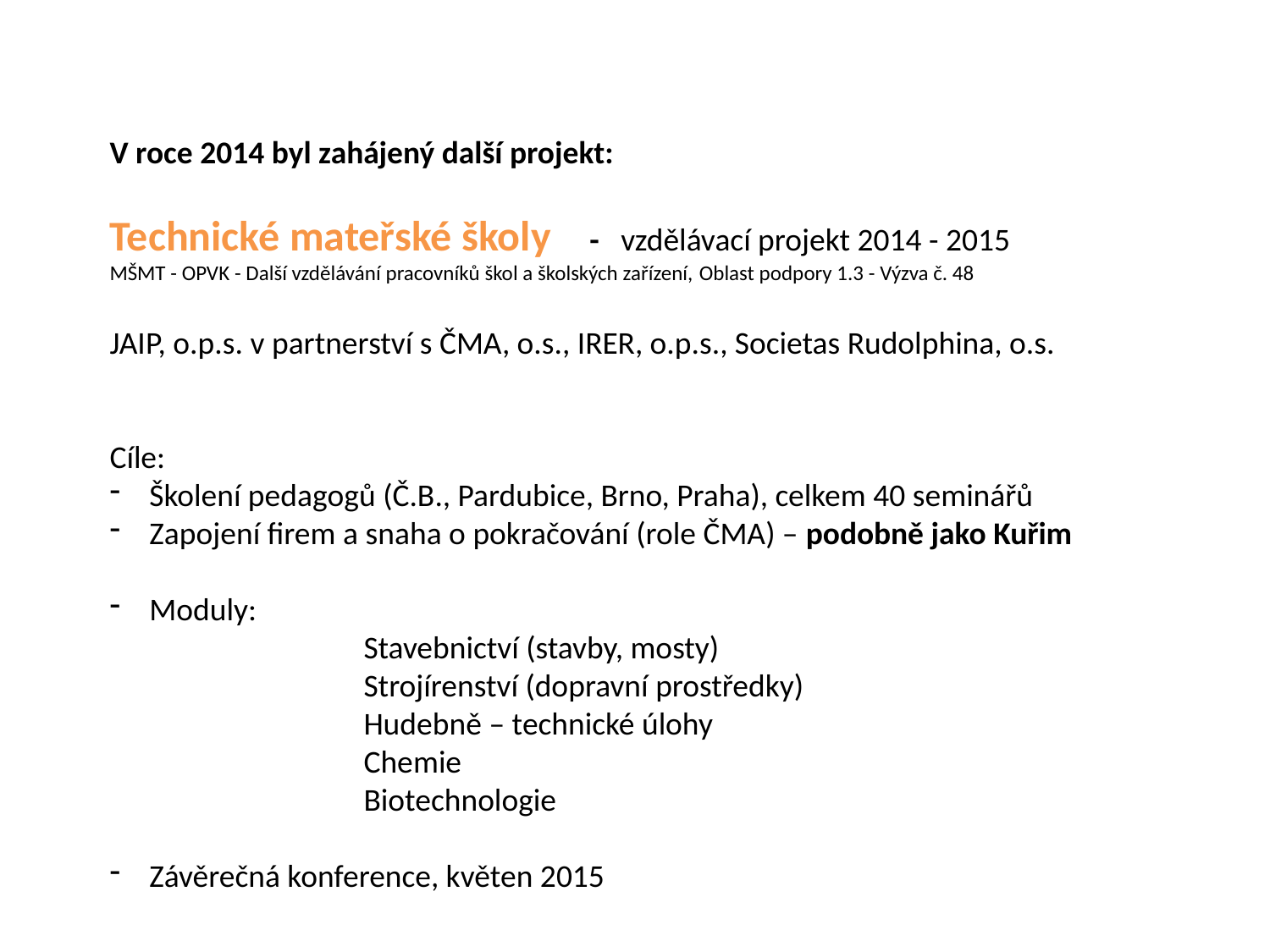

V roce 2014 byl zahájený další projekt:

Technické mateřské školy    -   vzdělávací projekt 2014 - 2015
MŠMT - OPVK - Další vzdělávání pracovníků škol a školských zařízení, Oblast podpory 1.3 - Výzva č. 48

JAIP, o.p.s. v partnerství s ČMA, o.s., IRER, o.p.s., Societas Rudolphina, o.s.

Cíle:
Školení pedagogů (Č.B., Pardubice, Brno, Praha), celkem 40 seminářů
Zapojení firem a snaha o pokračování (role ČMA) – podobně jako Kuřim

Moduly:
		Stavebnictví (stavby, mosty)
		Strojírenství (dopravní prostředky)
		Hudebně – technické úlohy
		Chemie
		Biotechnologie

Závěrečná konference, květen 2015